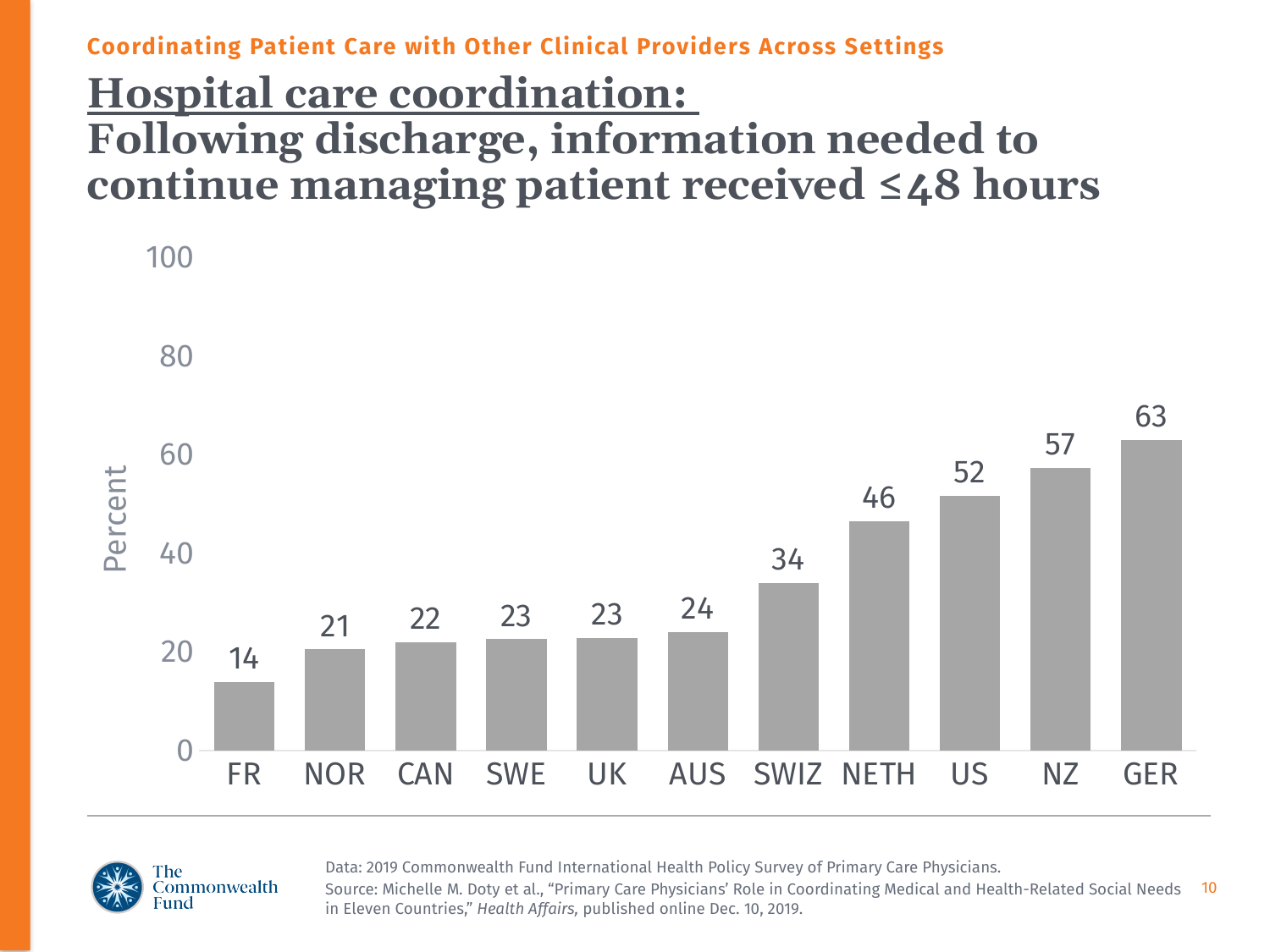

Coordinating Patient Care with Other Clinical Providers Across Settings
# Hospital care coordination: Following discharge, information needed to continue managing patient received ≤48 hours

### Chart

| Category | Series 1 |
|---|---|
| FR | 13.87 |
| NOR | 20.51 |
| CAN | 22.0 |
| SWE | 22.59 |
| UK | 22.81 |
| AUS | 24.0 |
| SWIZ | 33.97 |
| NETH | 46.47 |
| US | 51.68 |
| NZ | 57.37 |
| GER | 63.03 |
Data: 2019 Commonwealth Fund International Health Policy Survey of Primary Care Physicians.
Source: Michelle M. Doty et al., “Primary Care Physicians’ Role in Coordinating Medical and Health-Related Social Needs in Eleven Countries,” Health Affairs, published online Dec. 10, 2019.